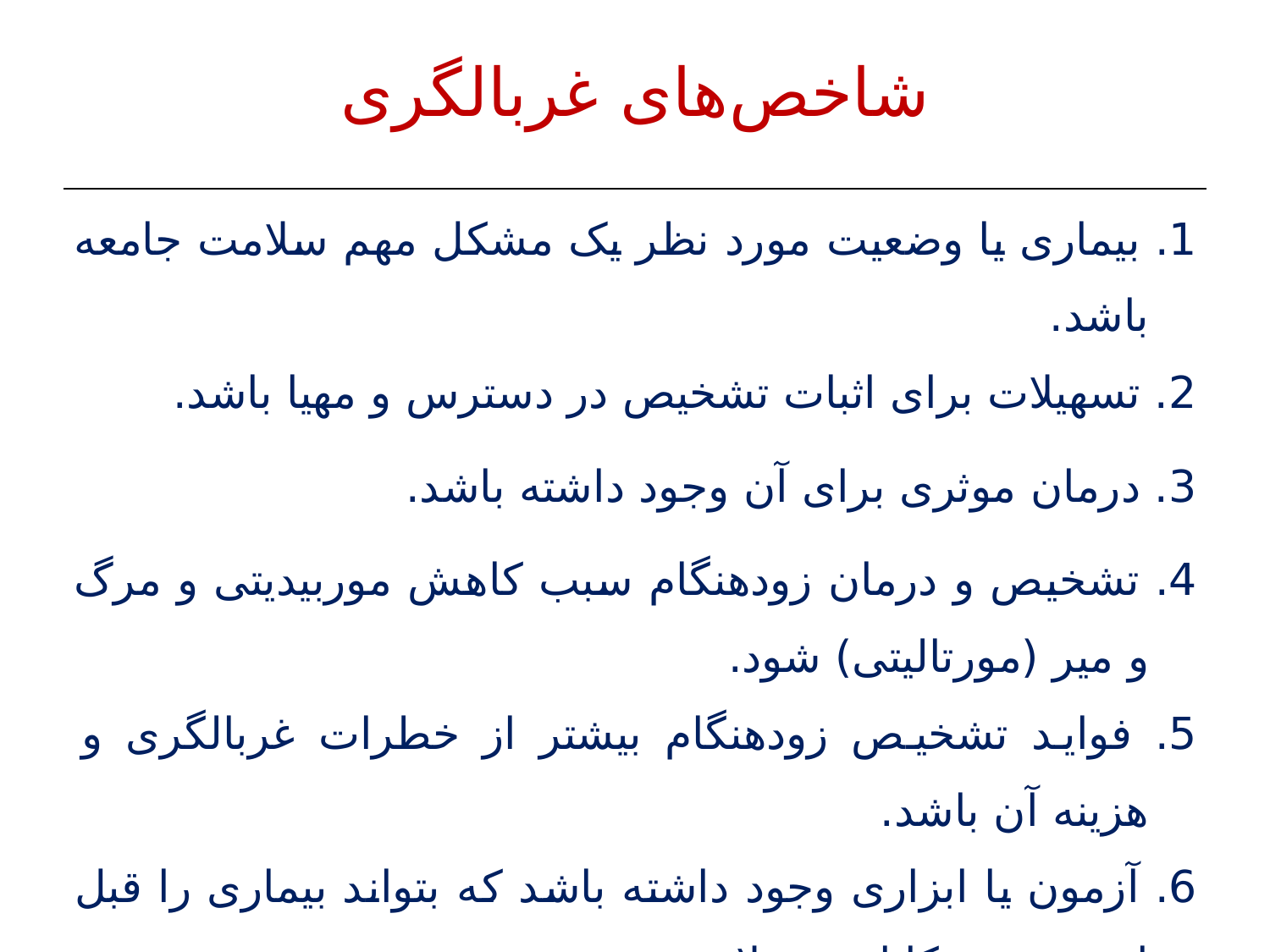

# شاخص‌های غربالگری
| 1. بیماری یا وضعیت مورد نظر یک مشکل مهم سلامت جامعه باشد. |
| --- |
| 2. تسهیلات برای اثبات تشخیص در دسترس و مهیا باشد. |
| 3. درمان موثری برای آن وجود داشته باشد. |
| 4. تشخیص و درمان زودهنگام سبب کاهش موربیدیتی و مرگ و میر (مورتالیتی) شود. |
| 5. فواید تشخیص زودهنگام بیشتر از خطرات غربالگری و هزینه آن باشد. |
| 6. آزمون یا ابزاری وجود داشته باشد که بتواند بیماری را قبل از شروع شکایات و علایم تشخیص دهد. |